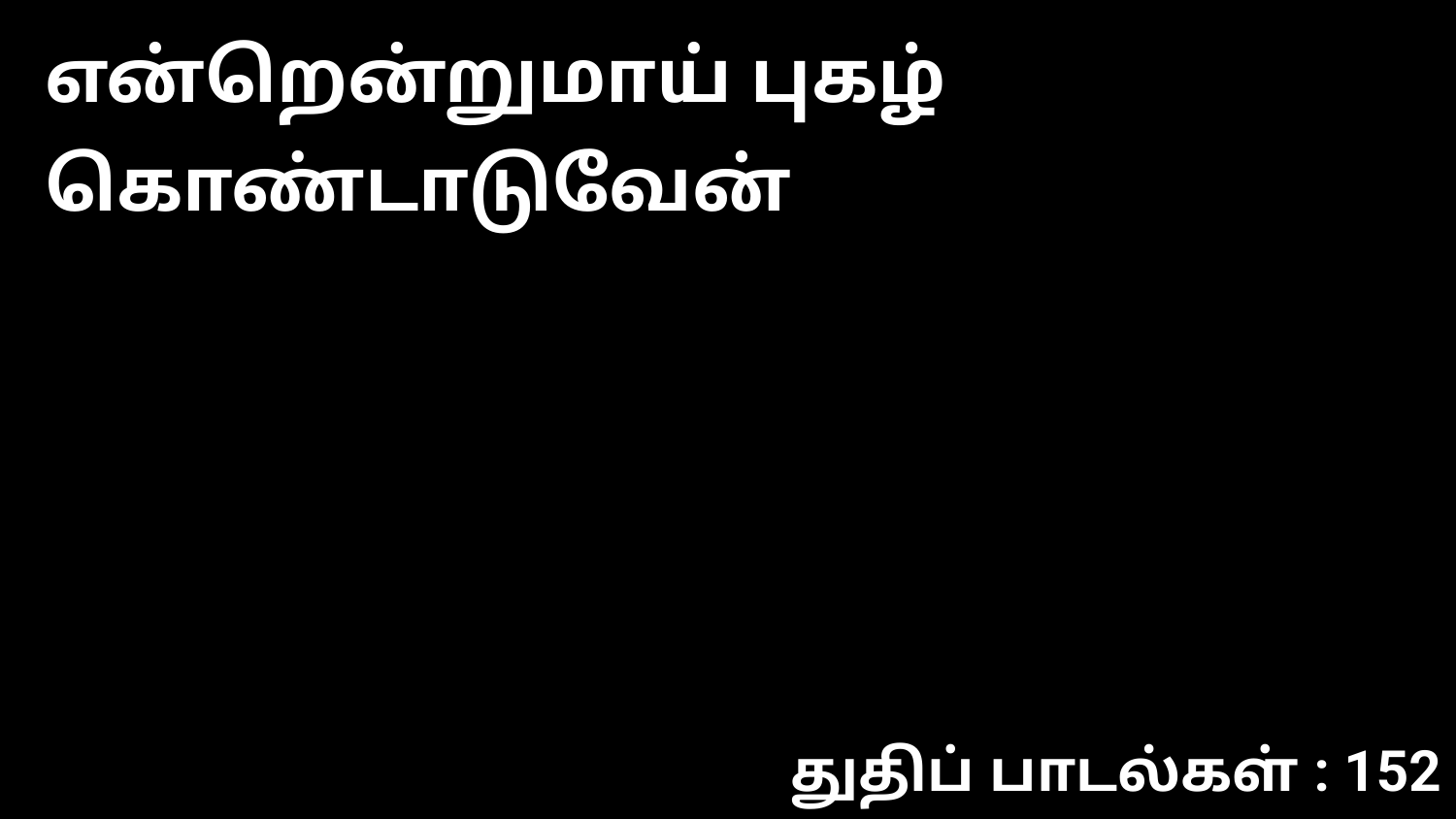

என்றென்றுமாய் புகழ் கொண்டாடுவேன்
துதிப் பாடல்கள் : 152